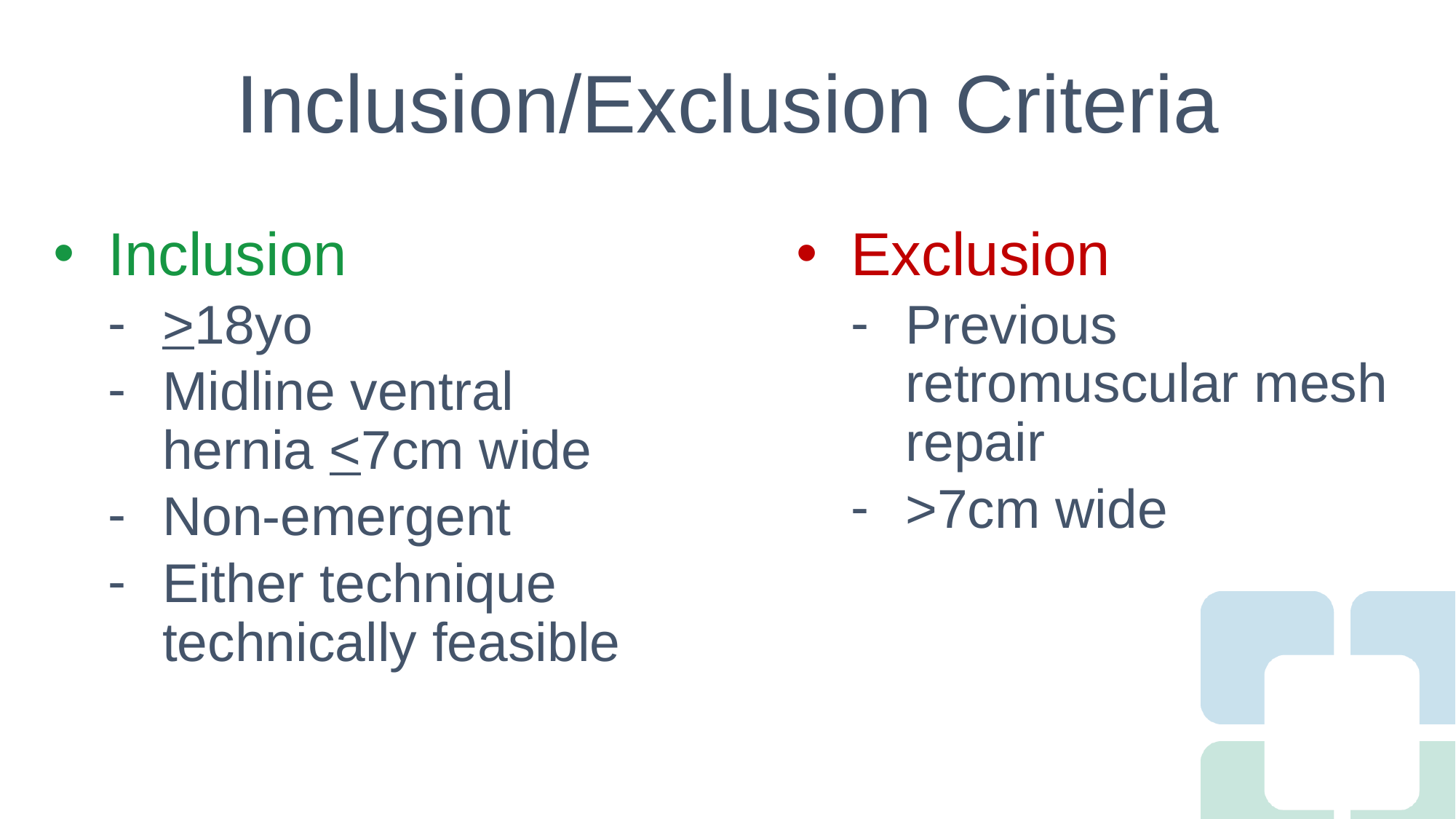

# Inclusion/Exclusion Criteria
Inclusion
>18yo
Midline ventral hernia <7cm wide
Non-emergent
Either technique technically feasible

Exclusion
Previous retromuscular mesh repair
>7cm wide